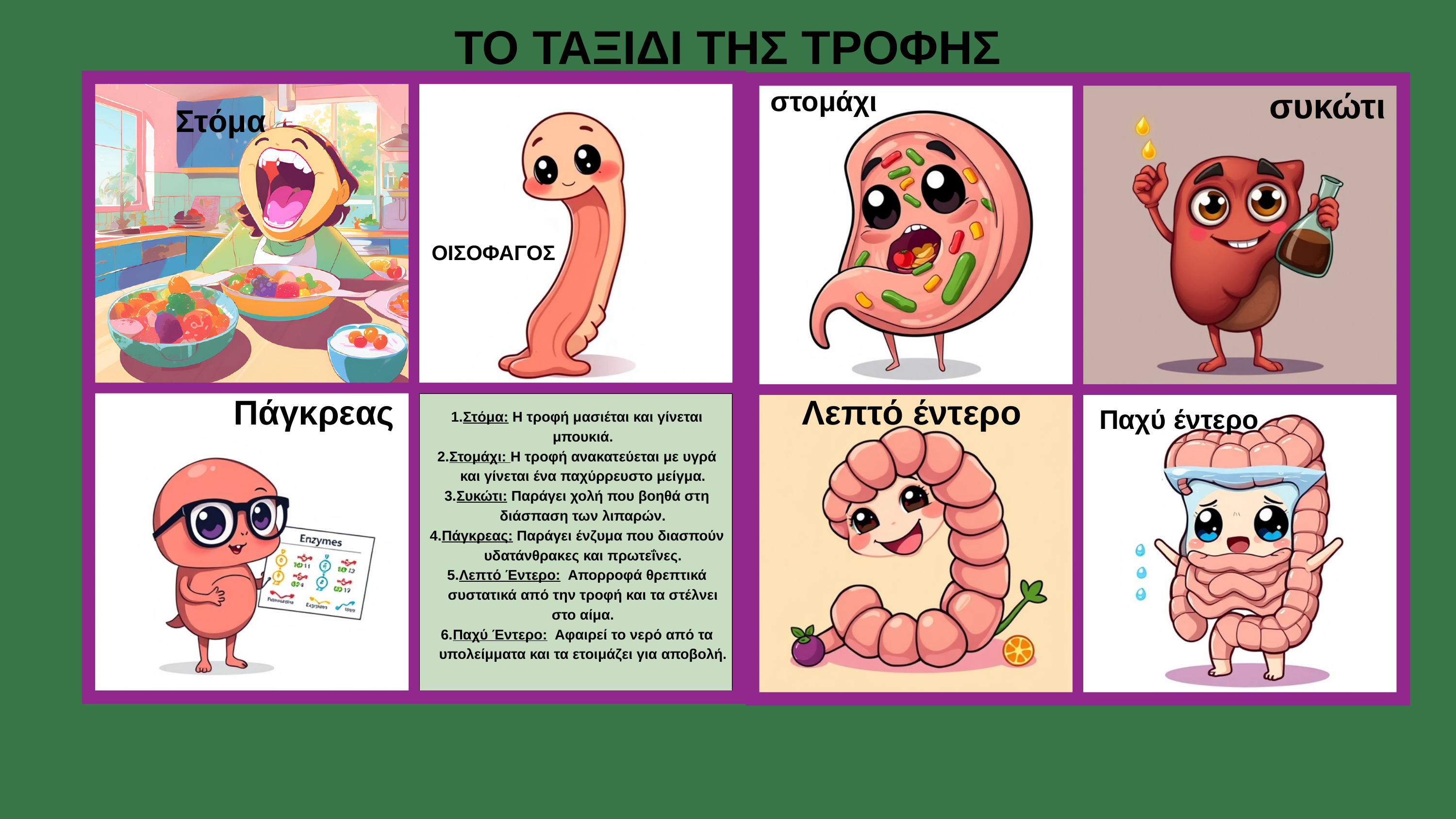

ΤΟ ΤΑΞΙΔΙ ΤΗΣ ΤΡΟΦΗΣ

συκώτι
στομάχι
Στόμα
ΟΙΣΟΦΑΓΟΣ
Πάγκρεας
Λεπτό έντερο

Στόμα: Η τροφή μασιέται και γίνεται μπουκιά.
Στομάχι: Η τροφή ανακατεύεται με υγρά και γίνεται ένα παχύρρευστο μείγμα.
Συκώτι: Παράγει χολή που βοηθά στη διάσπαση των λιπαρών.
Πάγκρεας: Παράγει ένζυμα που διασπούν υδατάνθρακες και πρωτεΐνες.
Λεπτό Έντερο:  Απορροφά θρεπτικά συστατικά από την τροφή και τα στέλνει στο αίμα.
Παχύ Έντερο:  Αφαιρεί το νερό από τα υπολείμματα και τα ετοιμάζει για αποβολή.
Παχύ έντερο